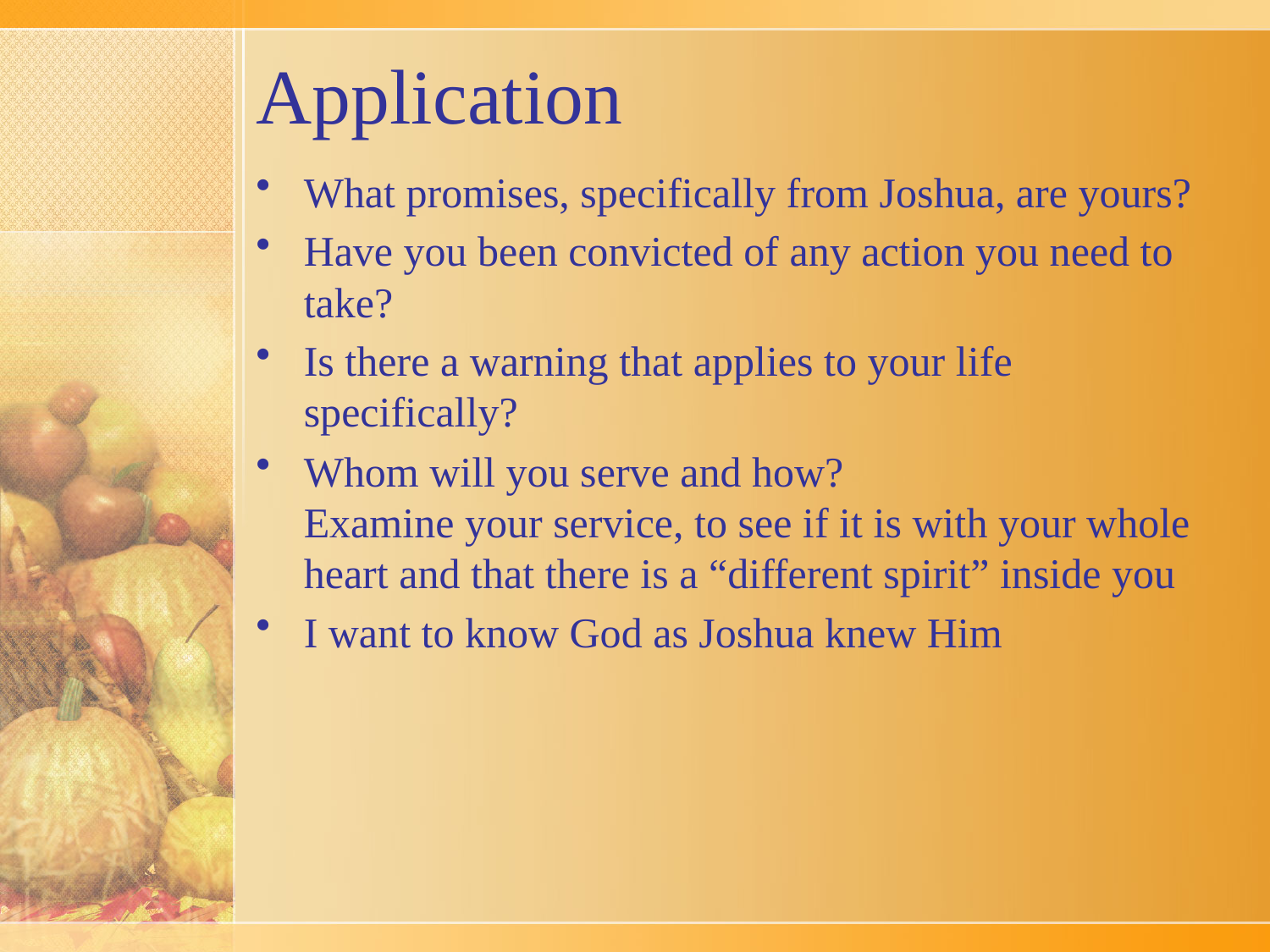

# Application
What promises, specifically from Joshua, are yours?
Have you been convicted of any action you need to take?
Is there a warning that applies to your life specifically?
Whom will you serve and how?
Examine your service, to see if it is with your whole heart and that there is a “different spirit” inside you
I want to know God as Joshua knew Him